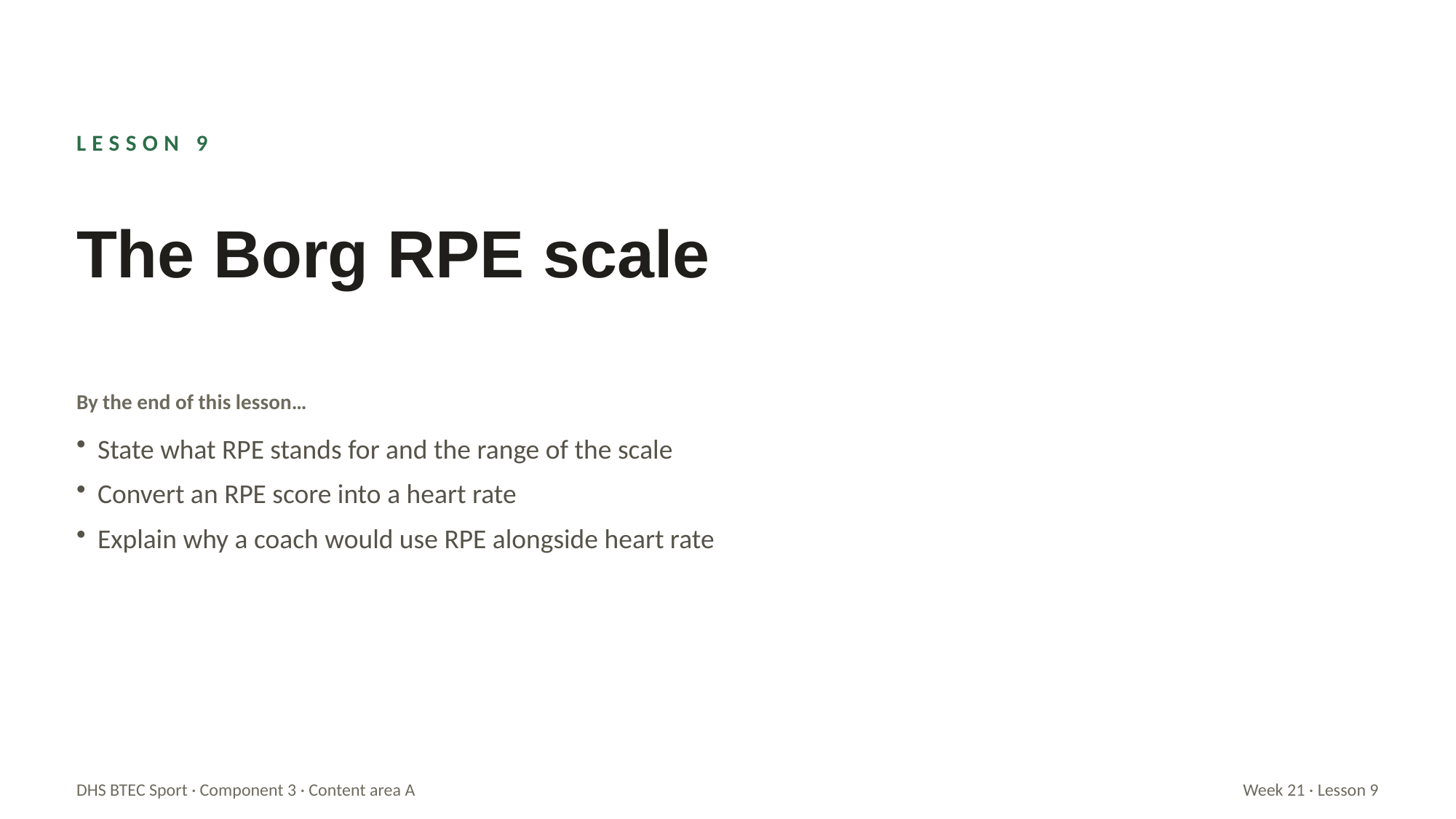

LESSON 9
The Borg RPE scale
By the end of this lesson…
State what RPE stands for and the range of the scale
Convert an RPE score into a heart rate
Explain why a coach would use RPE alongside heart rate
DHS BTEC Sport · Component 3 · Content area A
Week 21 · Lesson 9